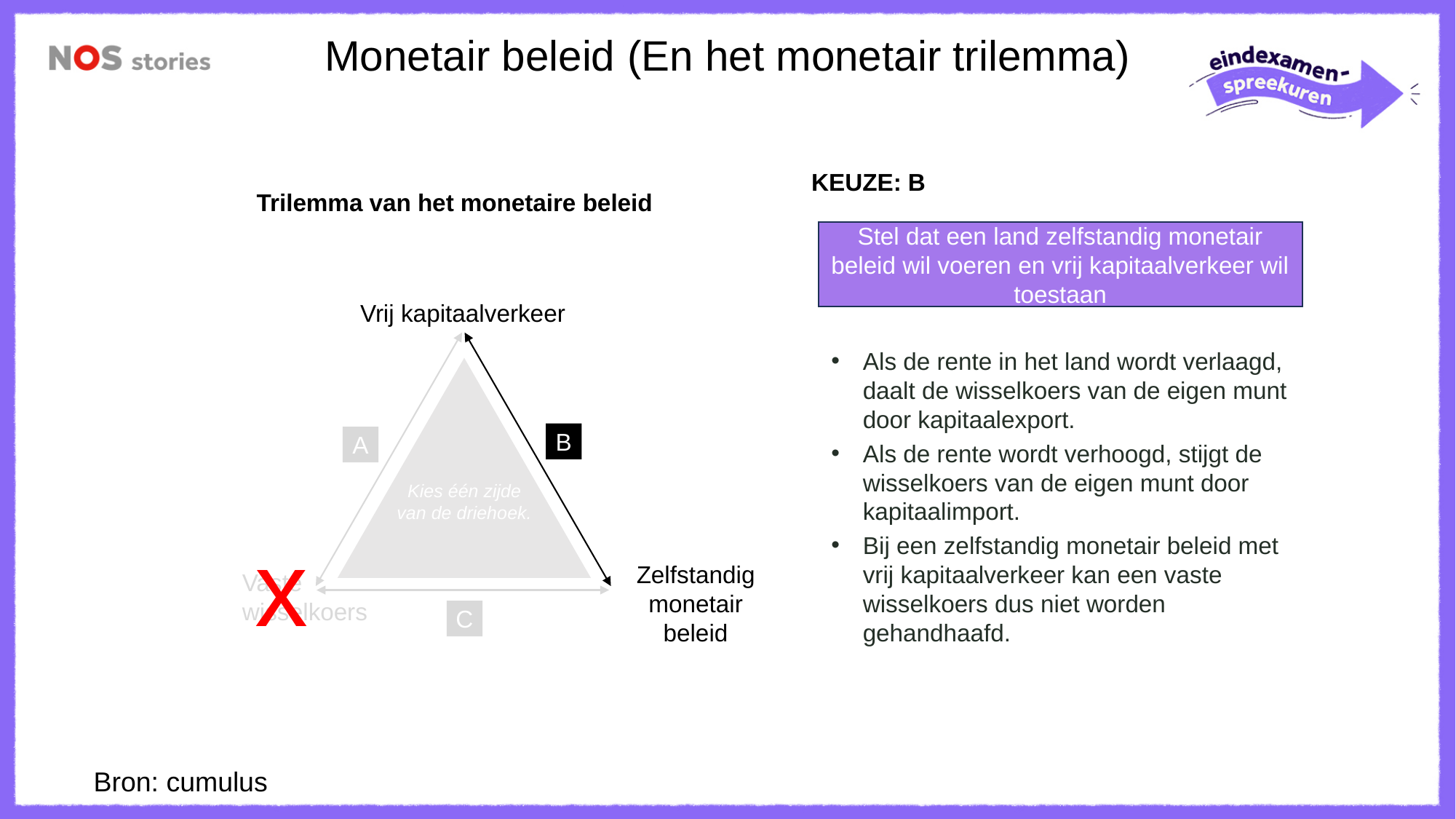

Monetair beleid (En het monetair trilemma)
KEUZE: B
Trilemma van het monetaire beleid
Stel dat een land zelfstandig monetair beleid wil voeren en vrij kapitaalverkeer wil toestaan
Vrij kapitaalverkeer

Als de rente in het land wordt verlaagd, daalt de wisselkoers van de eigen munt door kapitaalexport.
Als de rente wordt verhoogd, stijgt de wisselkoers van de eigen munt door kapitaalimport.
Bij een zelfstandig monetair beleid met vrij kapitaalverkeer kan een vaste wisselkoers dus niet worden gehandhaafd.

B
A
Kies één zijde van de driehoek.
x
Zelfstandig monetair beleid
Vaste wisselkoers
C
Bron: cumulus